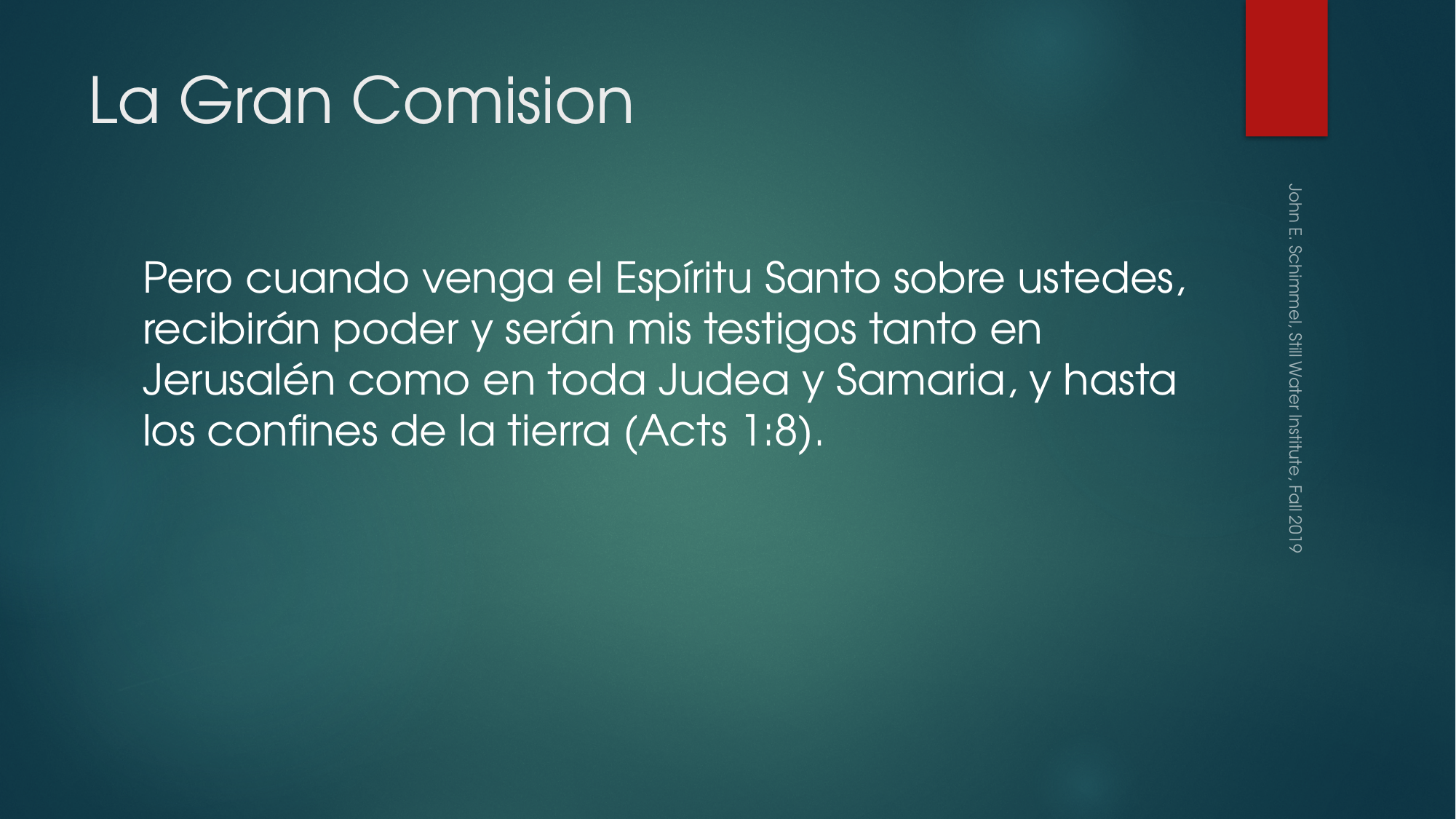

# La Gran Comision
Pero cuando venga el Espíritu Santo sobre ustedes, recibirán poder y serán mis testigos tanto en Jerusalén como en toda Judea y Samaria, y hasta los confines de la tierra (Acts 1:8).
John E. Schimmel, Still Water Institute, Fall 2019